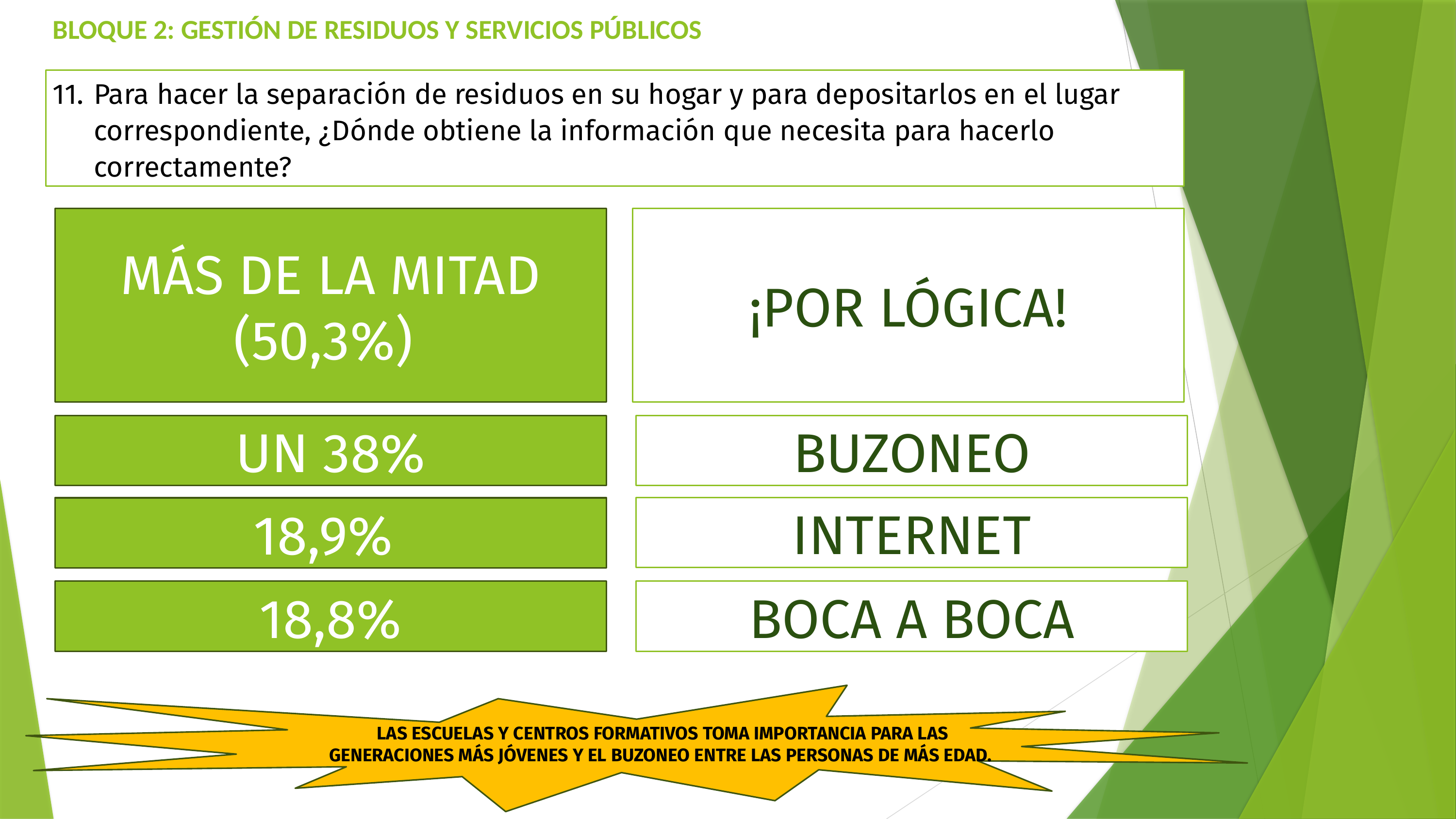

BLOQUE 2: GESTIÓN DE RESIDUOS Y SERVICIOS PÚBLICOS
Para hacer la separación de residuos en su hogar y para depositarlos en el lugar correspondiente, ¿Dónde obtiene la información que necesita para hacerlo correctamente?
MÁS DE LA MITAD (50,3%)
¡POR LÓGICA!
UN 38%
BUZONEO
INTERNET
18,9%
18,8%
BOCA A BOCA

LAS ESCUELAS Y CENTROS FORMATIVOS TOMA IMPORTANCIA PARA LAS GENERACIONES MÁS JÓVENES Y EL BUZONEO ENTRE LAS PERSONAS DE MÁS EDAD.